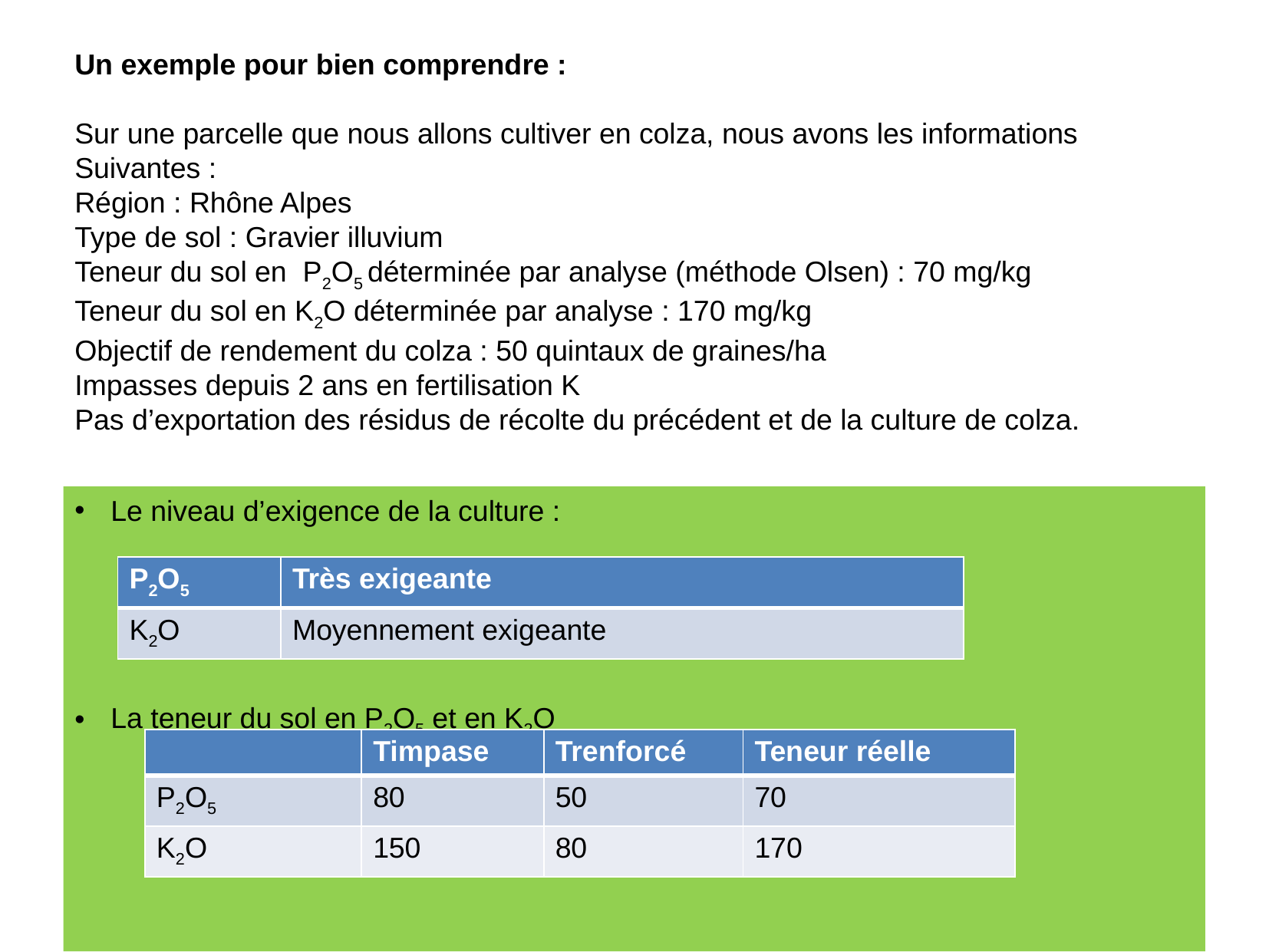

Un exemple pour bien comprendre :

Sur une parcelle que nous allons cultiver en colza, nous avons les informations
Suivantes :
Région : Rhône Alpes
Type de sol : Gravier illuvium
Teneur du sol en  P2O5 déterminée par analyse (méthode Olsen) : 70 mg/kg
Teneur du sol en K2O déterminée par analyse : 170 mg/kg
Objectif de rendement du colza : 50 quintaux de graines/ha
Impasses depuis 2 ans en fertilisation K
Pas d’exportation des résidus de récolte du précédent et de la culture de colza.

Le niveau d’exigence de la culture :

La teneur du sol en P2O5 et en K2O

| P2O5 | Très exigeante |
| --- | --- |
| K2O | Moyennement exigeante |
|  | Timpase | Trenforcé | Teneur réelle |
| --- | --- | --- | --- |
| P2O5 | 80 | 50 | 70 |
| K2O | 150 | 80 | 170 |